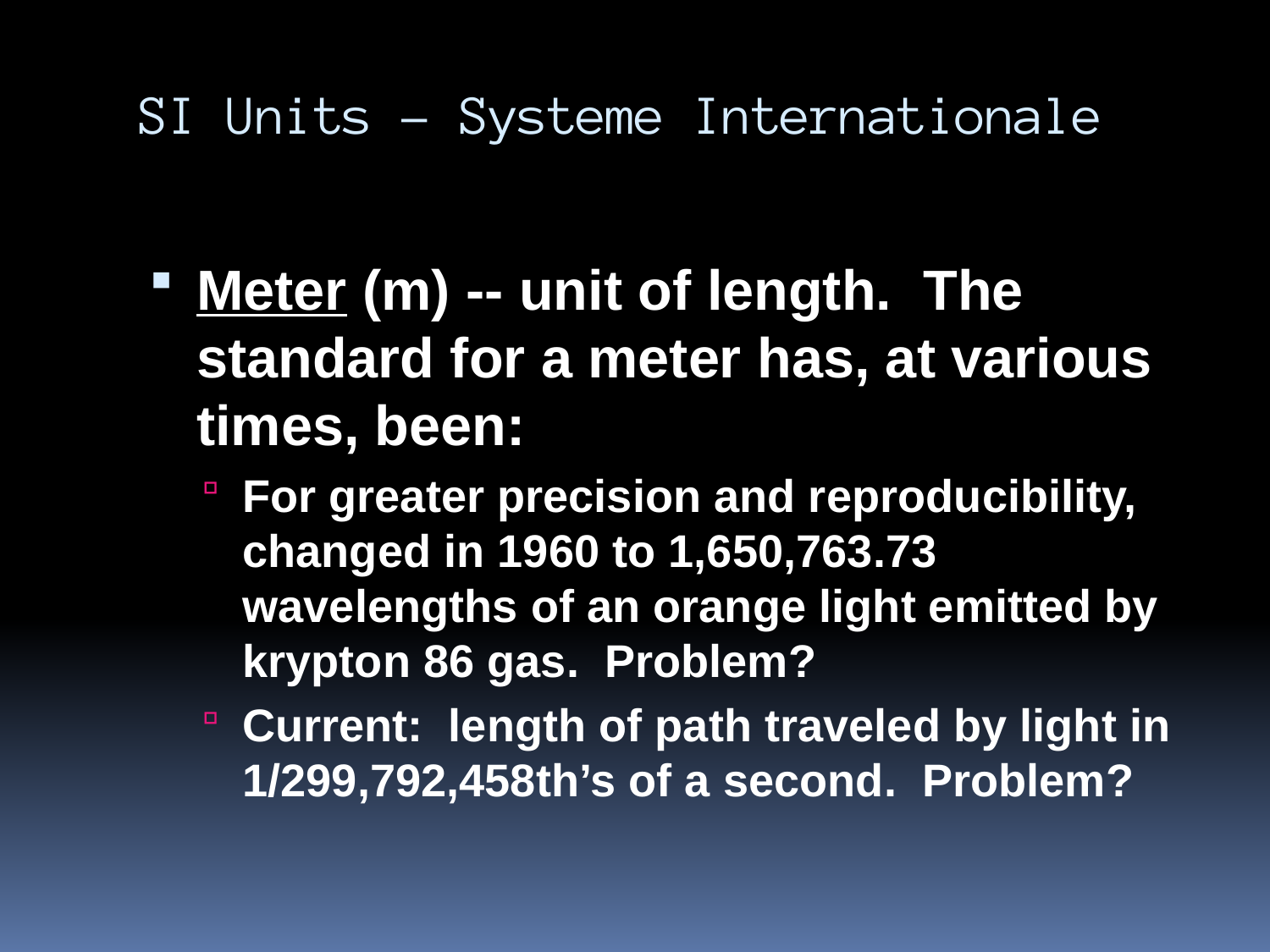

# SI Units - Systeme Internationale
Meter (m) -- unit of length.  The standard for a meter has, at various times, been:
For greater precision and reproducibility, changed in 1960 to 1,650,763.73 wavelengths of an orange light emitted by krypton 86 gas.  Problem?
Current:  length of path traveled by light in 1/299,792,458th’s of a second.  Problem?